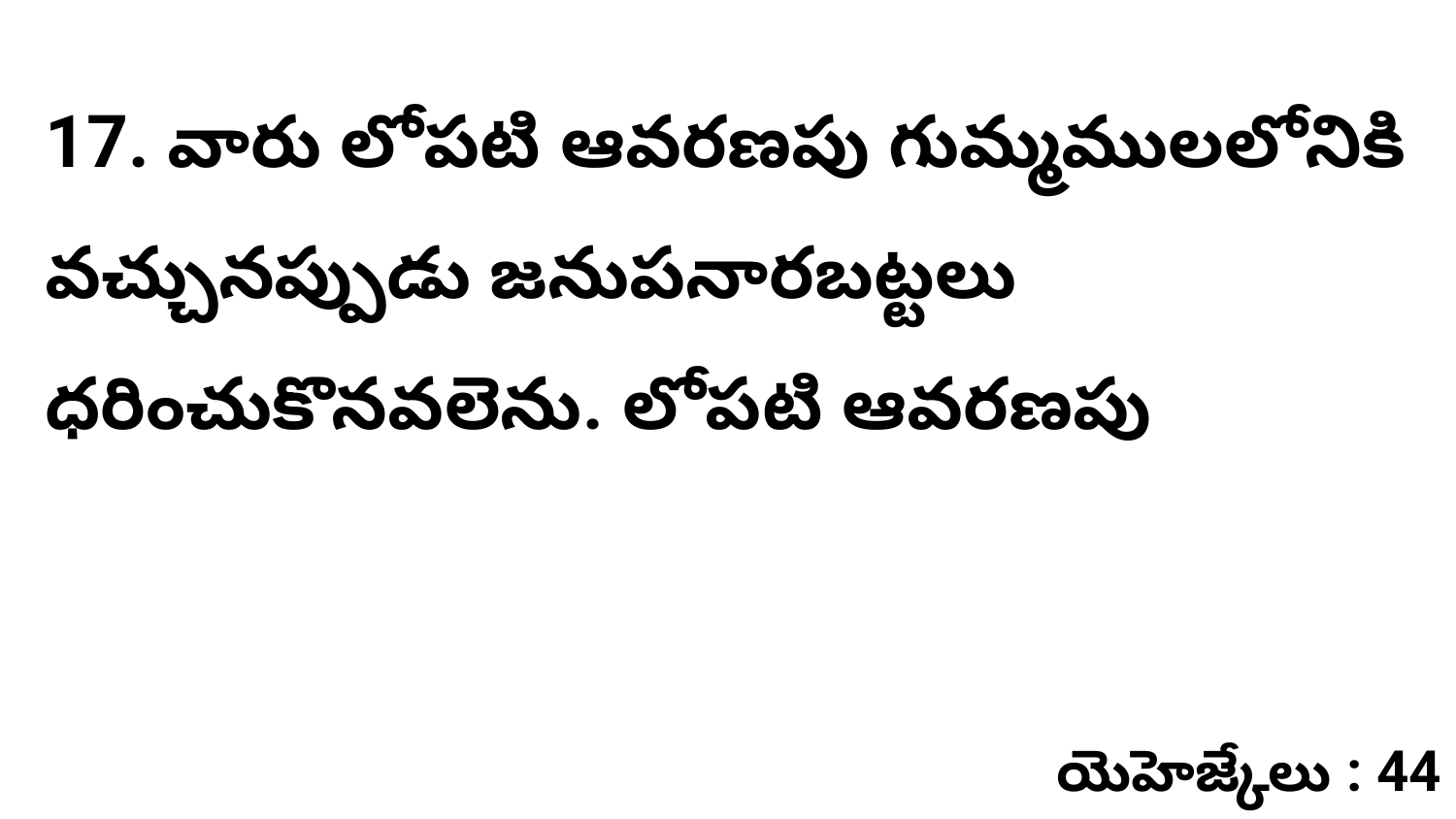

17. వారు లోపటి ఆవరణపు గుమ్మములలోనికి వచ్చునప్పుడు జనుపనారబట్టలు ధరించుకొనవలెను. లోపటి ఆవరణపు
యెహెజ్కేలు : 44